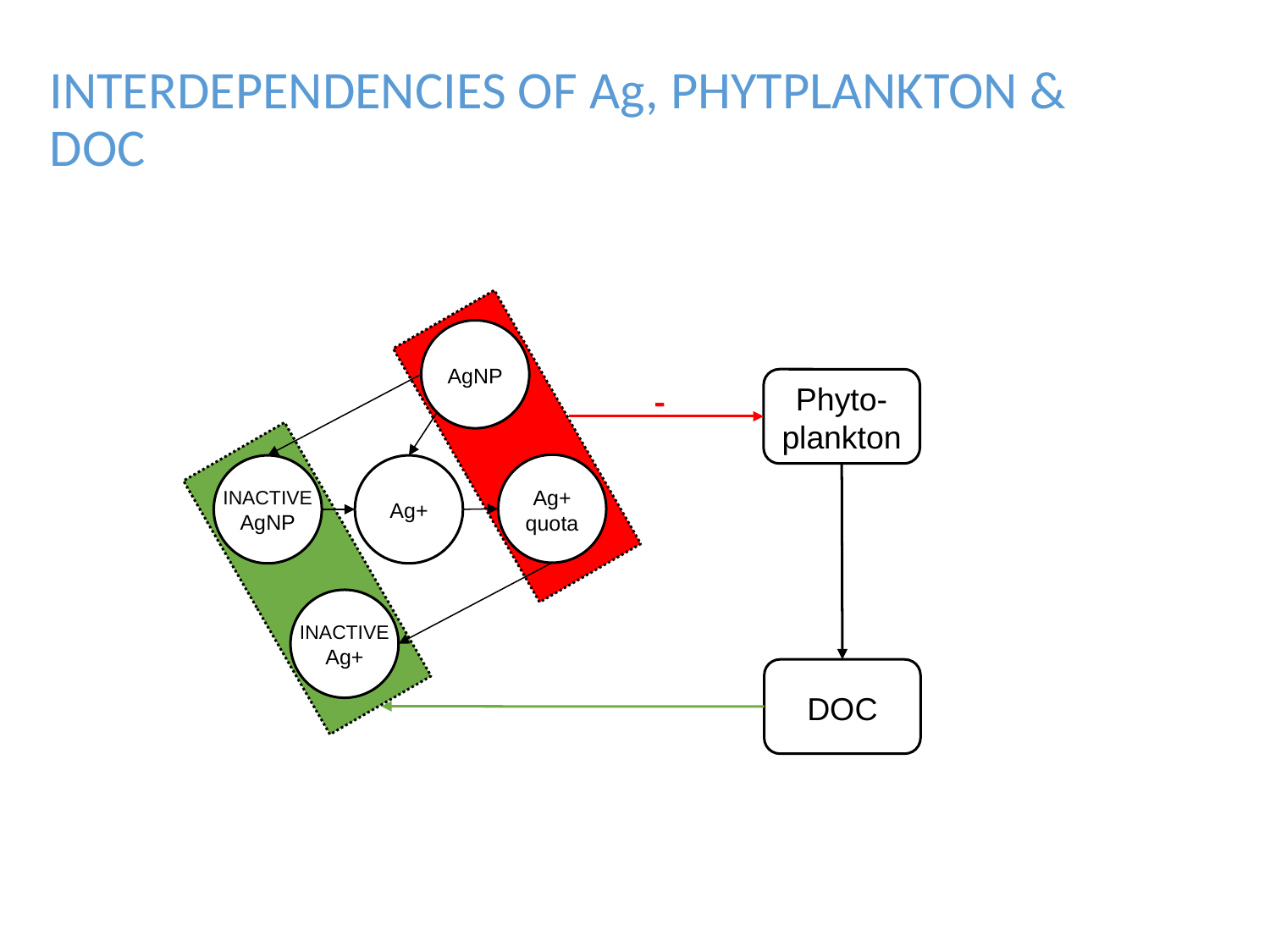

INTERDEPENDENCIES OF Ag, PHYTPLANKTON & DOC
AgNP
Phyto-
plankton
-

Ag+
quota
INACTIVE
AgNP
Ag+

INACTIVE
Ag+
DOC